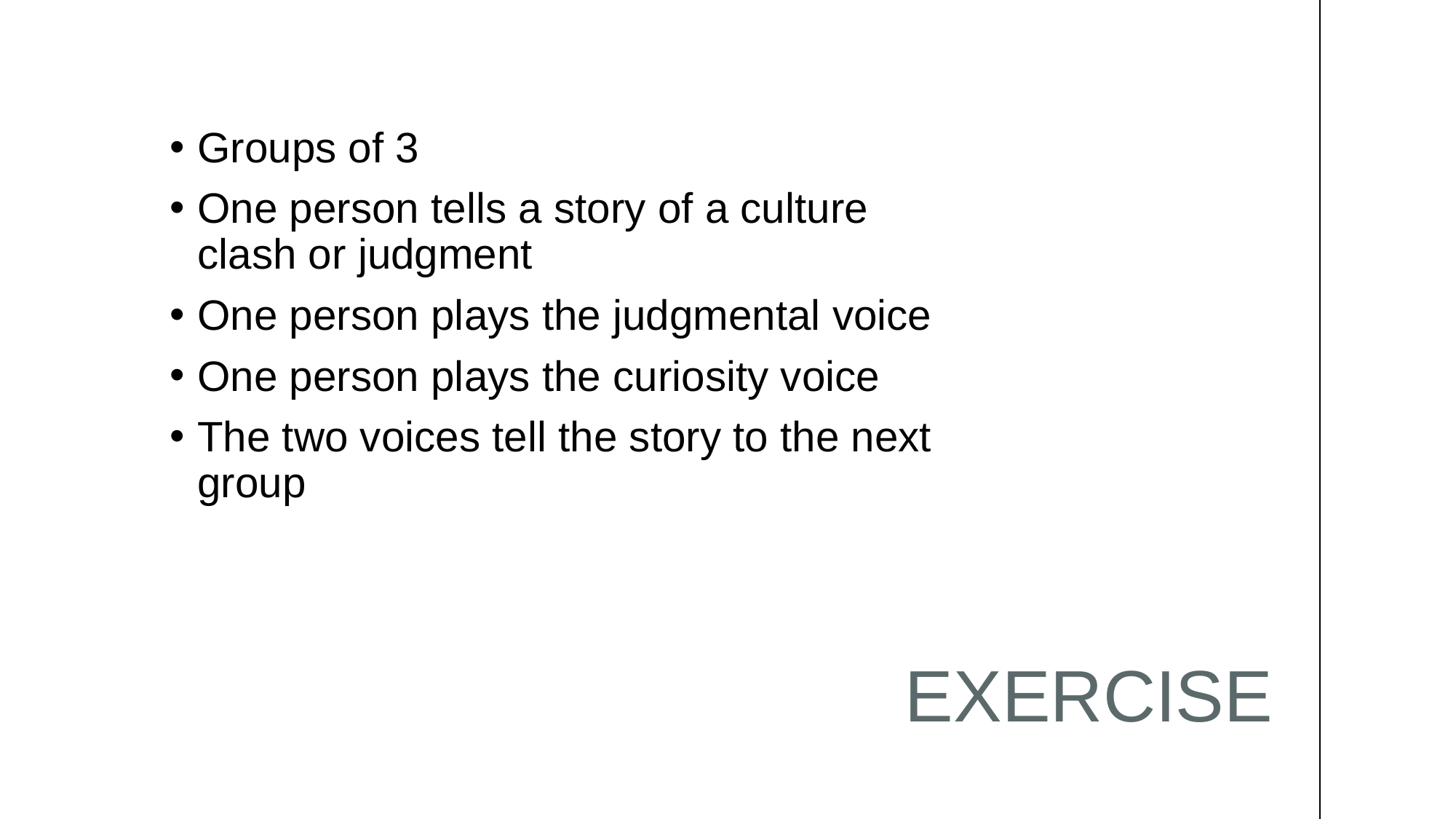

Groups of 3
One person tells a story of a culture clash or judgment
One person plays the judgmental voice
One person plays the curiosity voice
The two voices tell the story to the next group

# Exercise